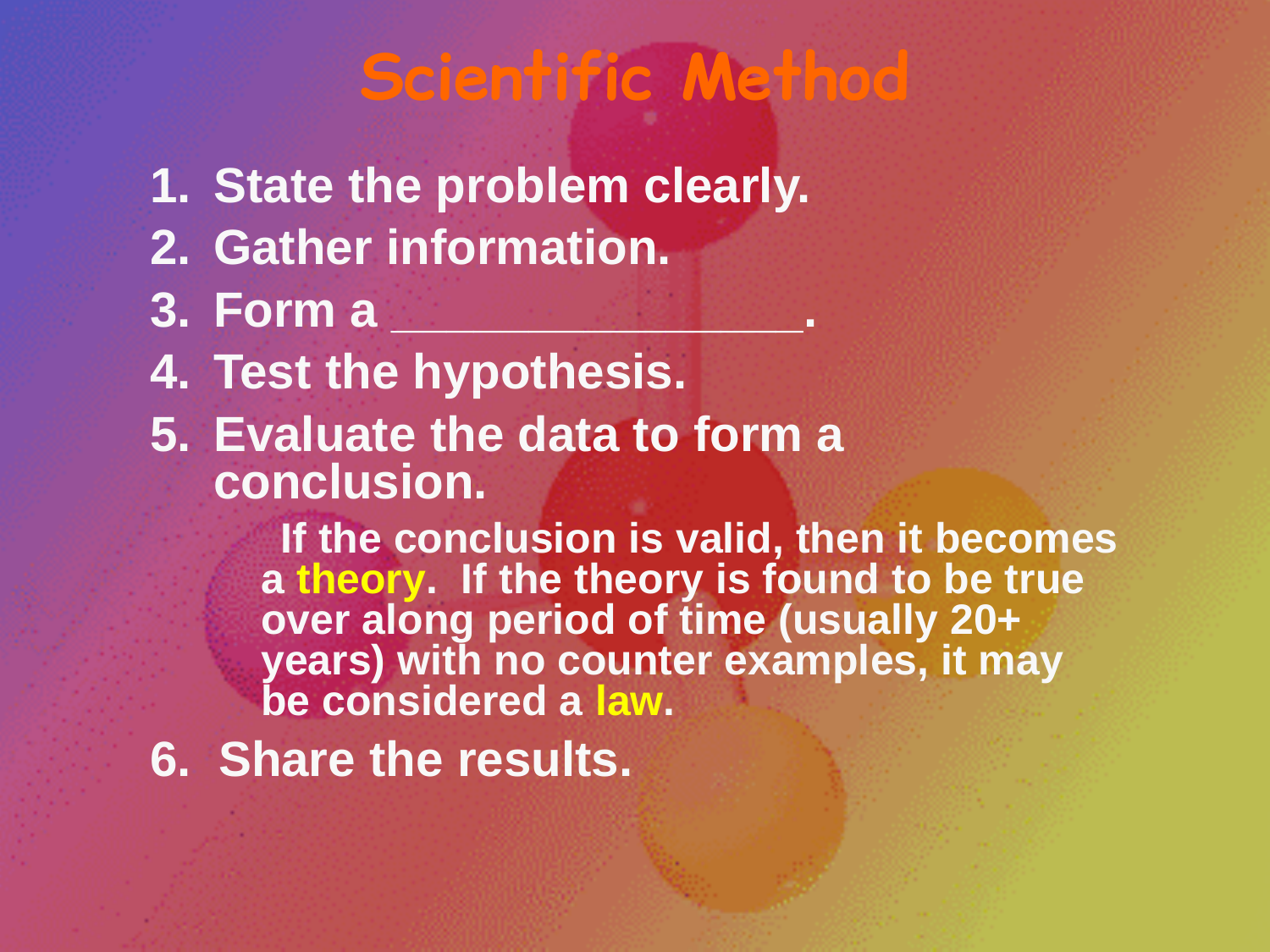

# Scientific Method
State the problem clearly.
Gather information.
Form a _______________.
Test the hypothesis.
Evaluate the data to form a conclusion.
	  If the conclusion is valid, then it becomes a theory.  If the theory is found to be true over along period of time (usually 20+ years) with no counter examples, it may be considered a law.
6.  Share the results.